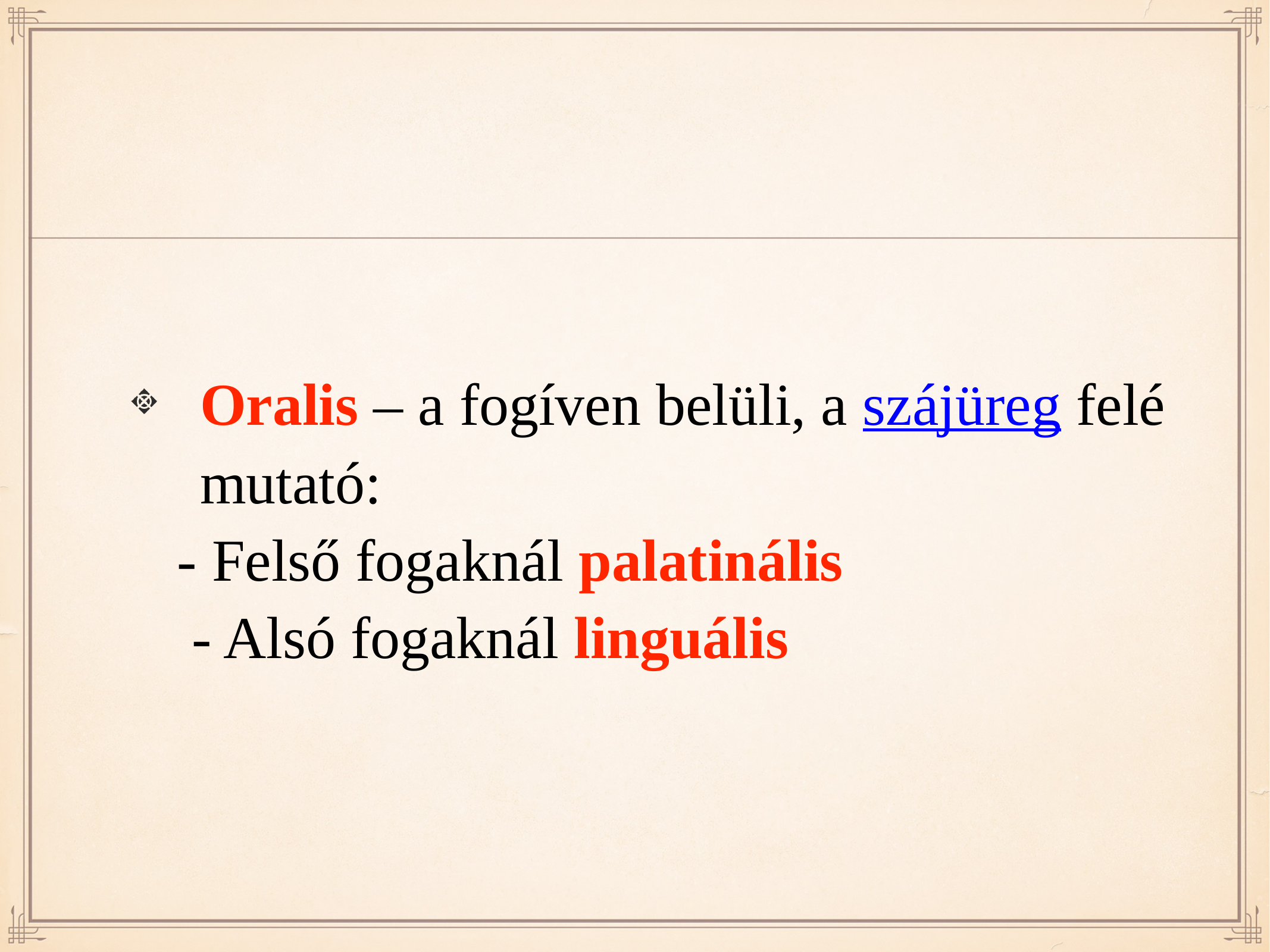

Oralis – a fogíven belüli, a szájüreg felé mutató:
- Felső fogaknál palatinális
       - Alsó fogaknál linguális